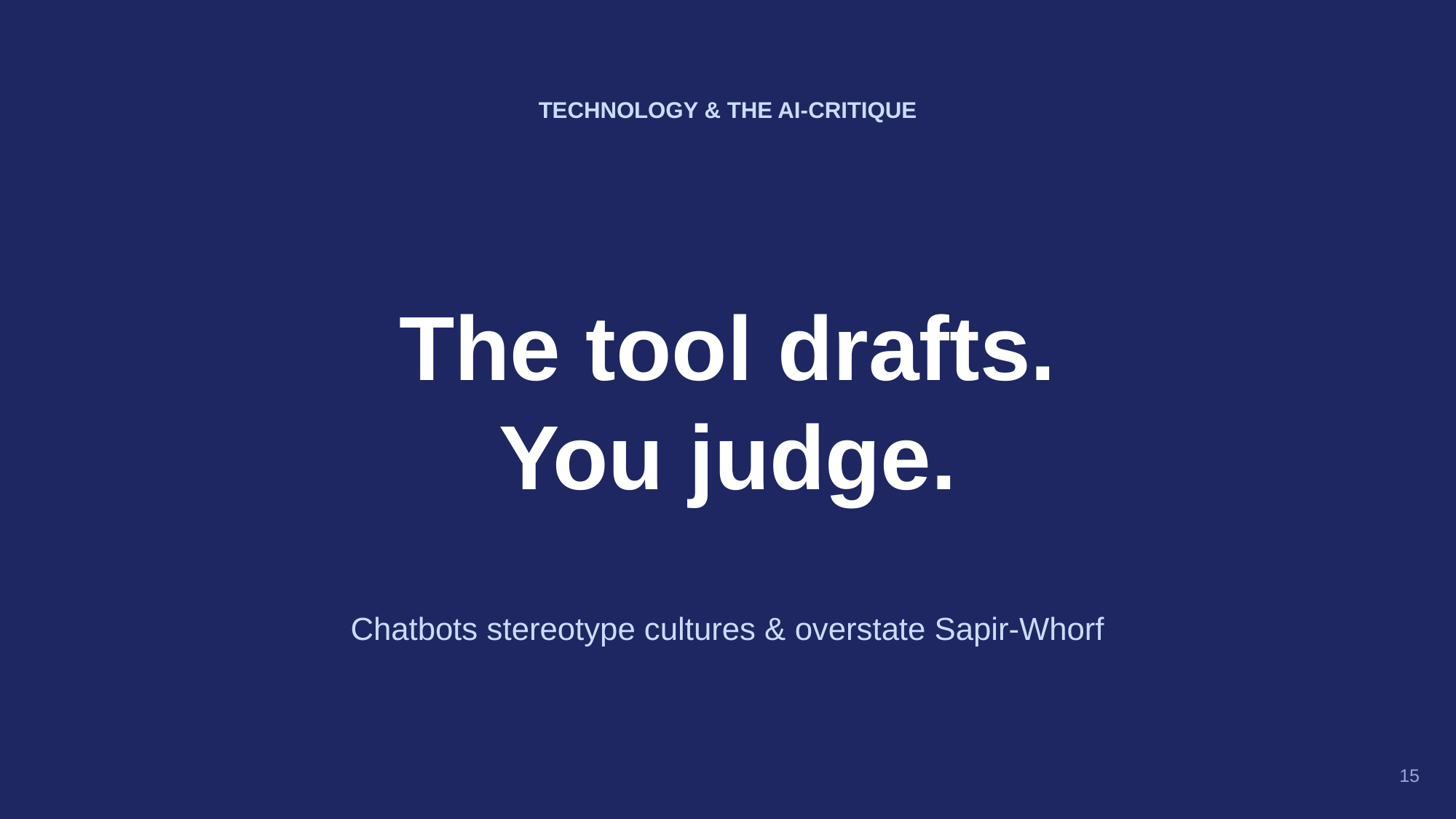

TECHNOLOGY & THE AI-CRITIQUE
The tool drafts.
You judge.
Chatbots stereotype cultures & overstate Sapir-Whorf
15